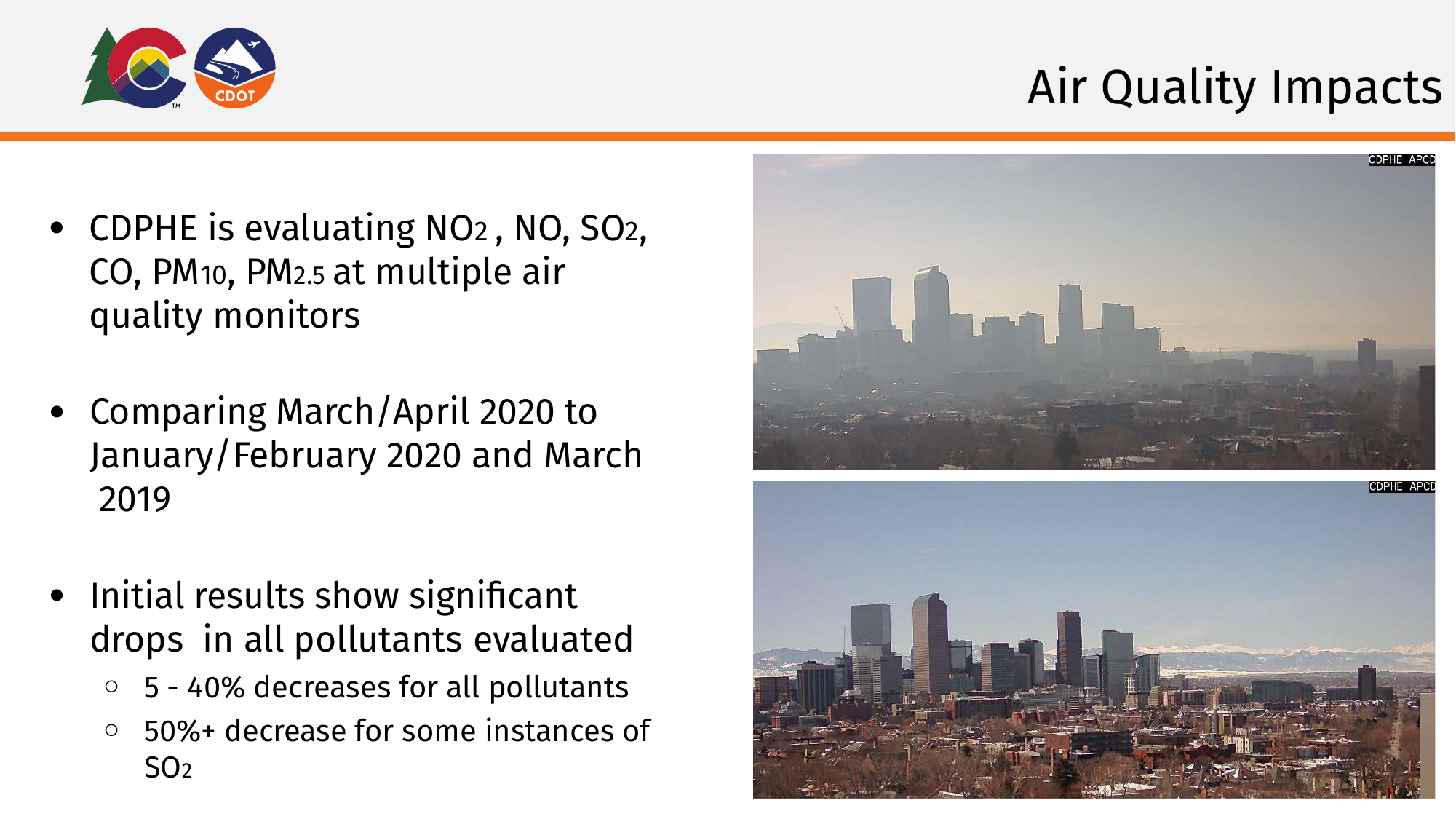

# Air Quality Impacts

CDPHE is evaluating NO2 , NO, SO2,  CO, PM10, PM2.5 at multiple air  quality monitors

Comparing March/April 2020 to  January/February 2020 and March  2019

Initial results show significant drops  in all pollutants evaluated
5 - 40% decreases for all pollutants
50%+ decrease for some instances of SO2